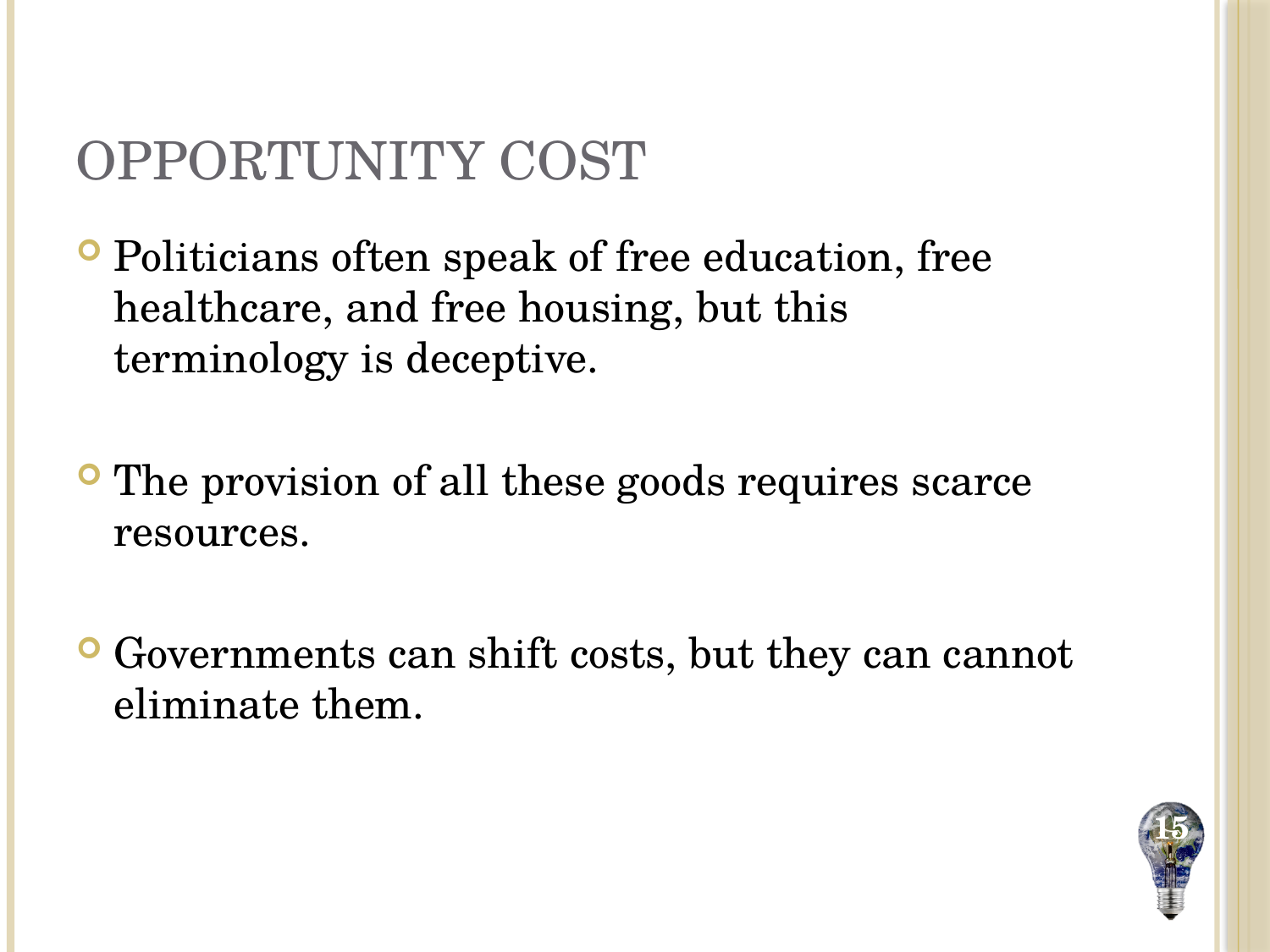

# Opportunity Cost
Politicians often speak of free education, free healthcare, and free housing, but this terminology is deceptive.

The provision of all these goods requires scarce resources.

Governments can shift costs, but they can cannot eliminate them.
15